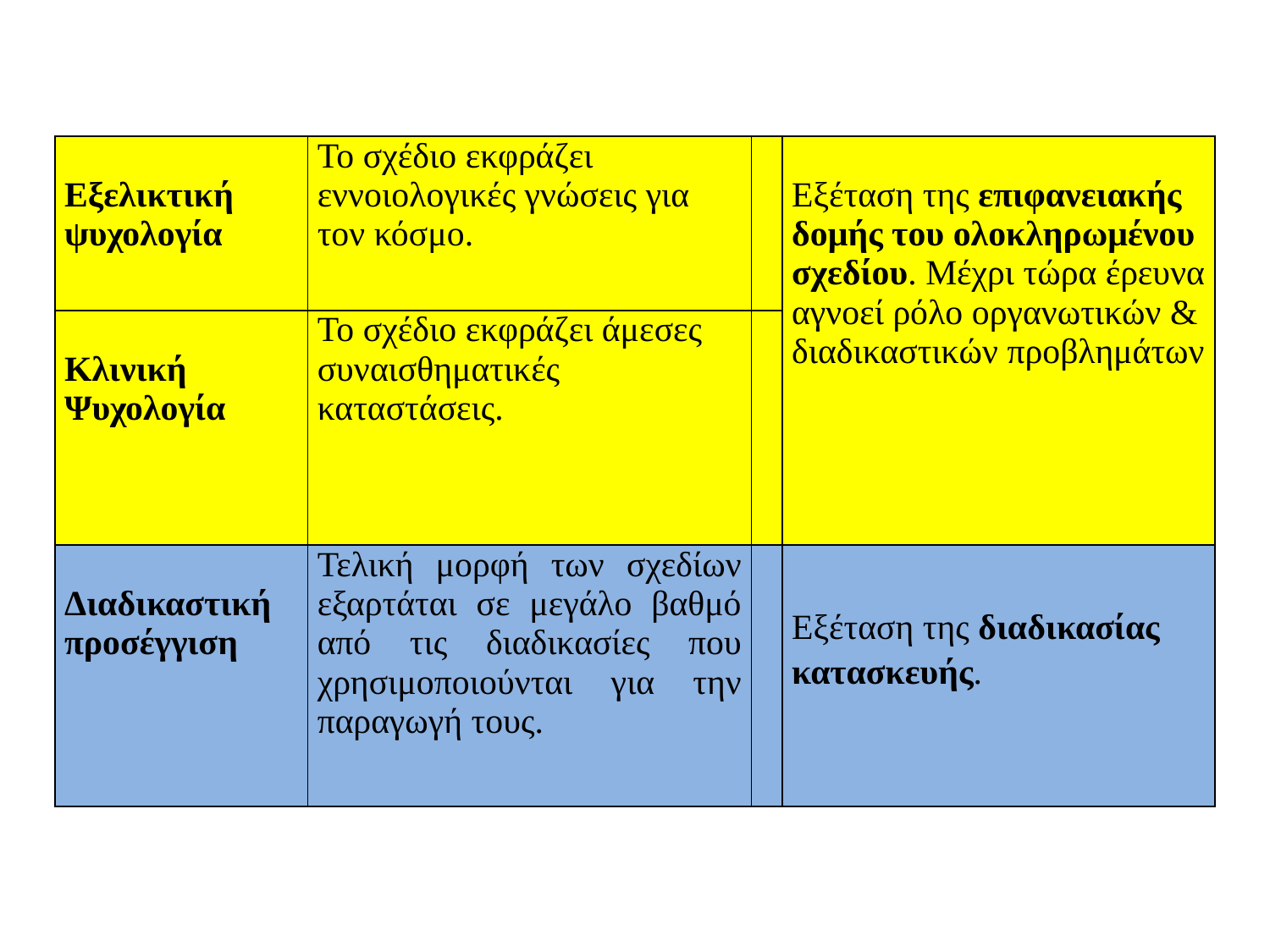

| Εξελικτική ψυχολογία | Το σχέδιο εκφράζει εννοιολογικές γνώσεις για τον κόσμο. |  | Εξέταση της επιφανειακής δομής του ολοκληρωμένου σχεδίου. Μέχρι τώρα έρευνα αγνοεί ρόλο οργανωτικών & διαδικαστικών προβλημάτων |
| --- | --- | --- | --- |
| Κλινική Ψυχολογία | Το σχέδιο εκφράζει άμεσες συναισθηματικές καταστάσεις. |  |  |
| Διαδικαστική προσέγγιση | Τελική μορφή των σχεδίων εξαρτάται σε μεγάλο βαθμό από τις διαδικασίες που χρησιμοποιούνται για την παραγωγή τους. |  | Εξέταση της διαδικασίας κατασκευής. |